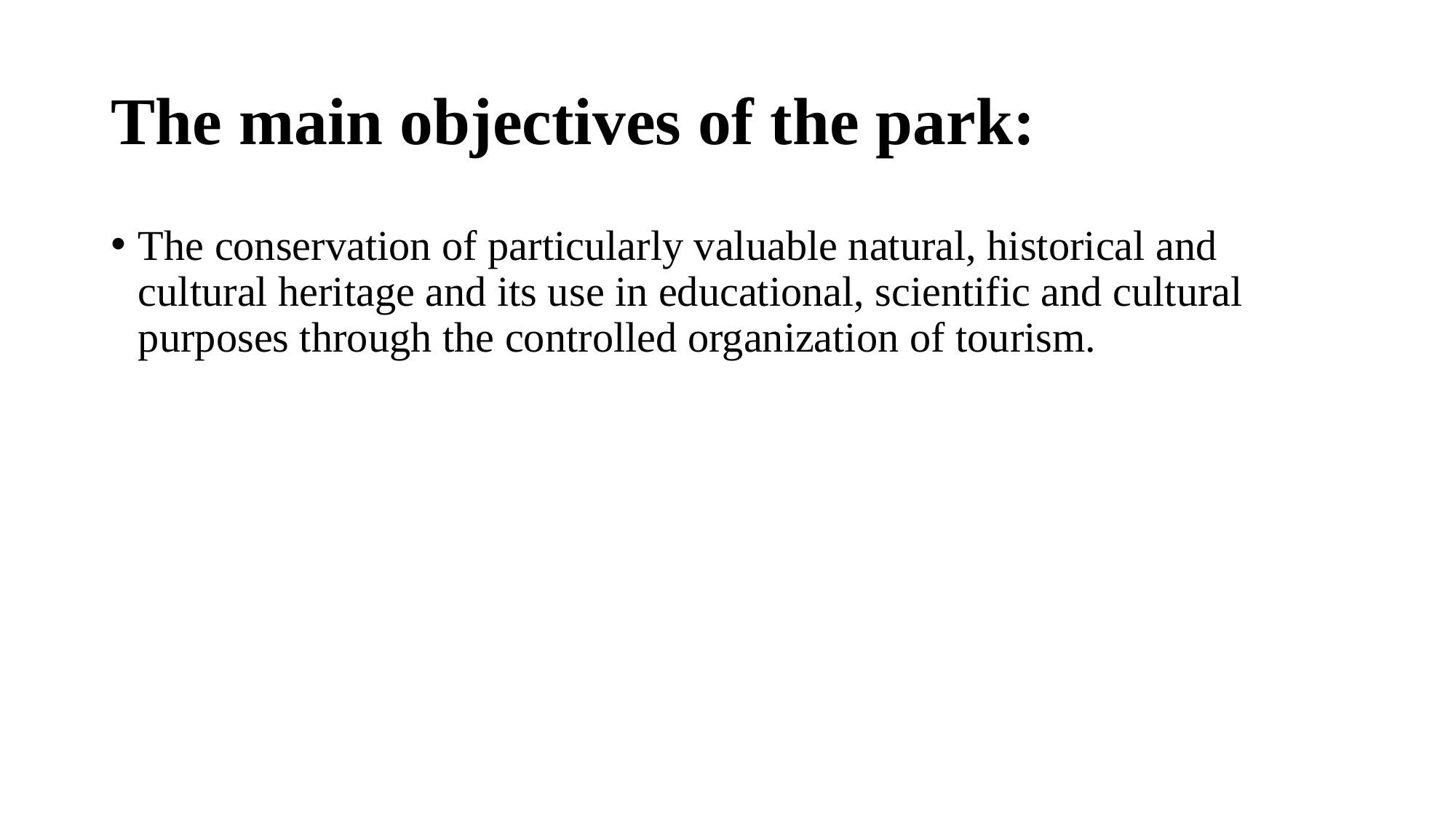

# The main objectives of the park:
The conservation of particularly valuable natural, historical and cultural heritage and its use in educational, scientific and cultural purposes through the controlled organization of tourism.